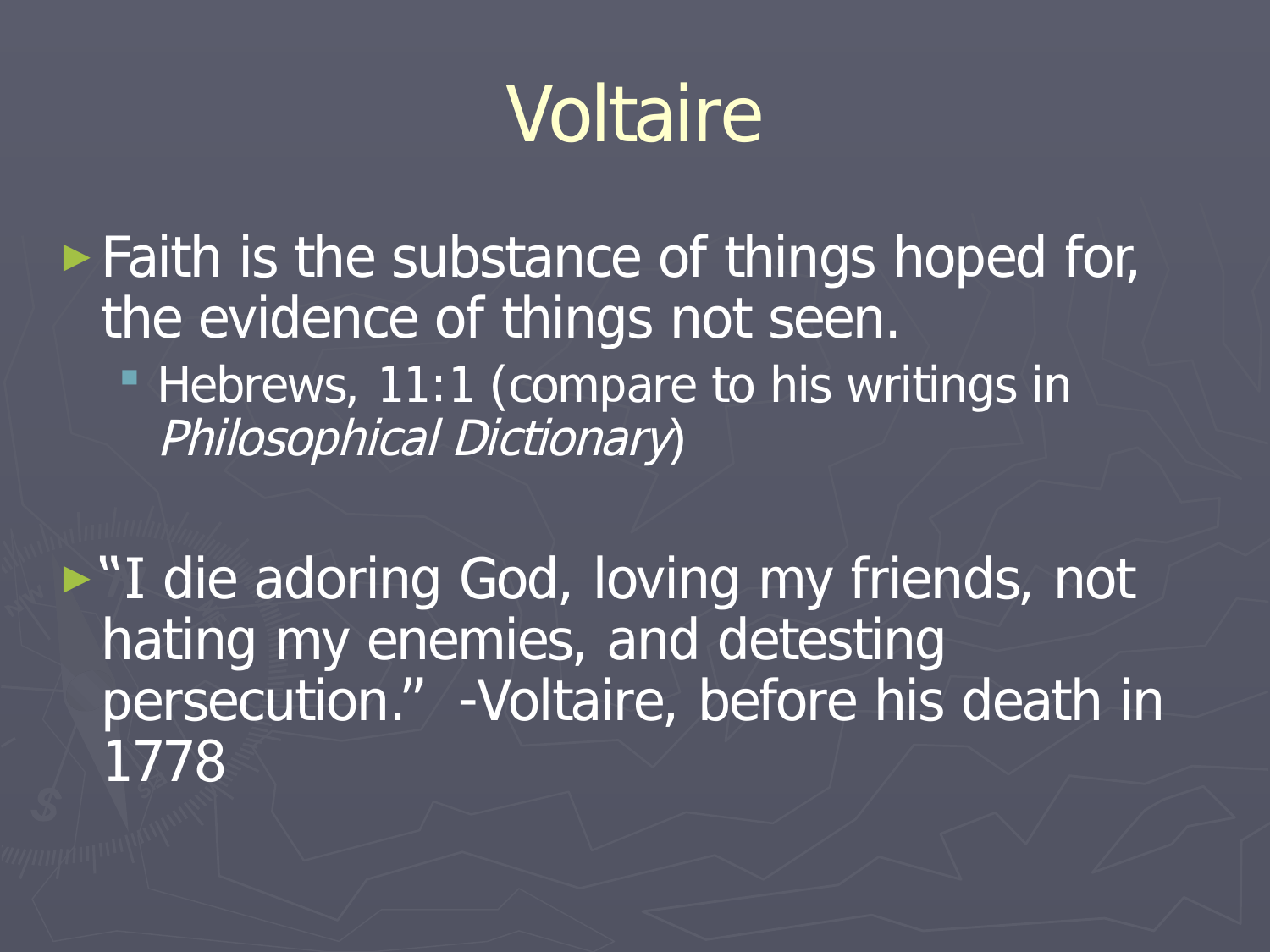

# Voltaire
Faith is the substance of things hoped for, the evidence of things not seen.
Hebrews, 11:1 (compare to his writings in Philosophical Dictionary)

“I die adoring God, loving my friends, not hating my enemies, and detesting persecution.”  -Voltaire, before his death in 1778